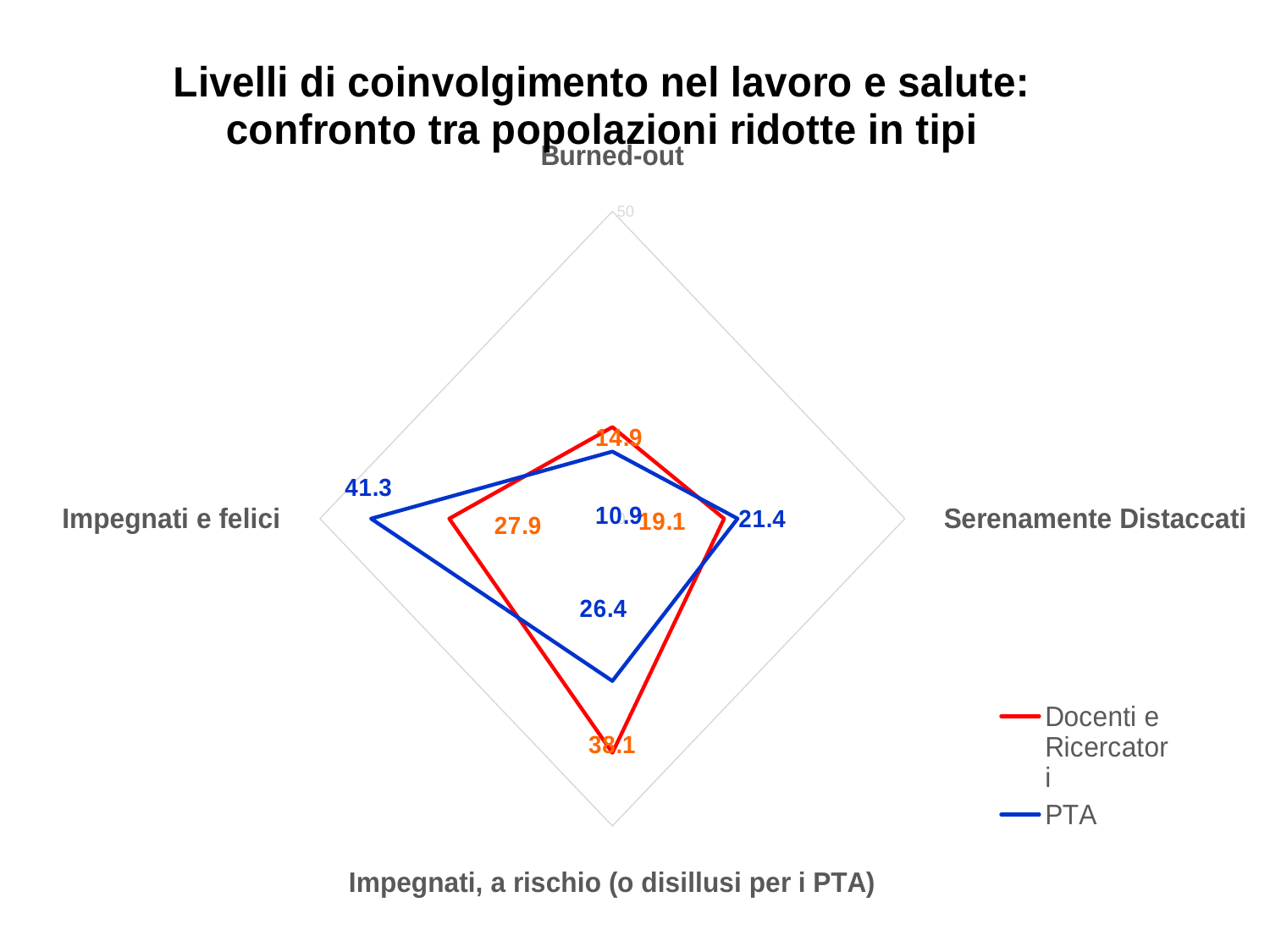

### Chart: Livelli di coinvolgimento nel lavoro e salute: confronto tra popolazioni ridotte in tipi

| Category | Docenti e Ricercatori | PTA |
|---|---|---|
| Burned-out | 14.9 | 10.917030567685591 |
| Serenamente Distaccati | 19.1 | 21.39737991266375 |
| Impegnati, a rischio (o disillusi per i PTA) | 38.1 | 26.419213973799124 |
| Impegnati e felici | 27.9 | 41.26637554585154 |